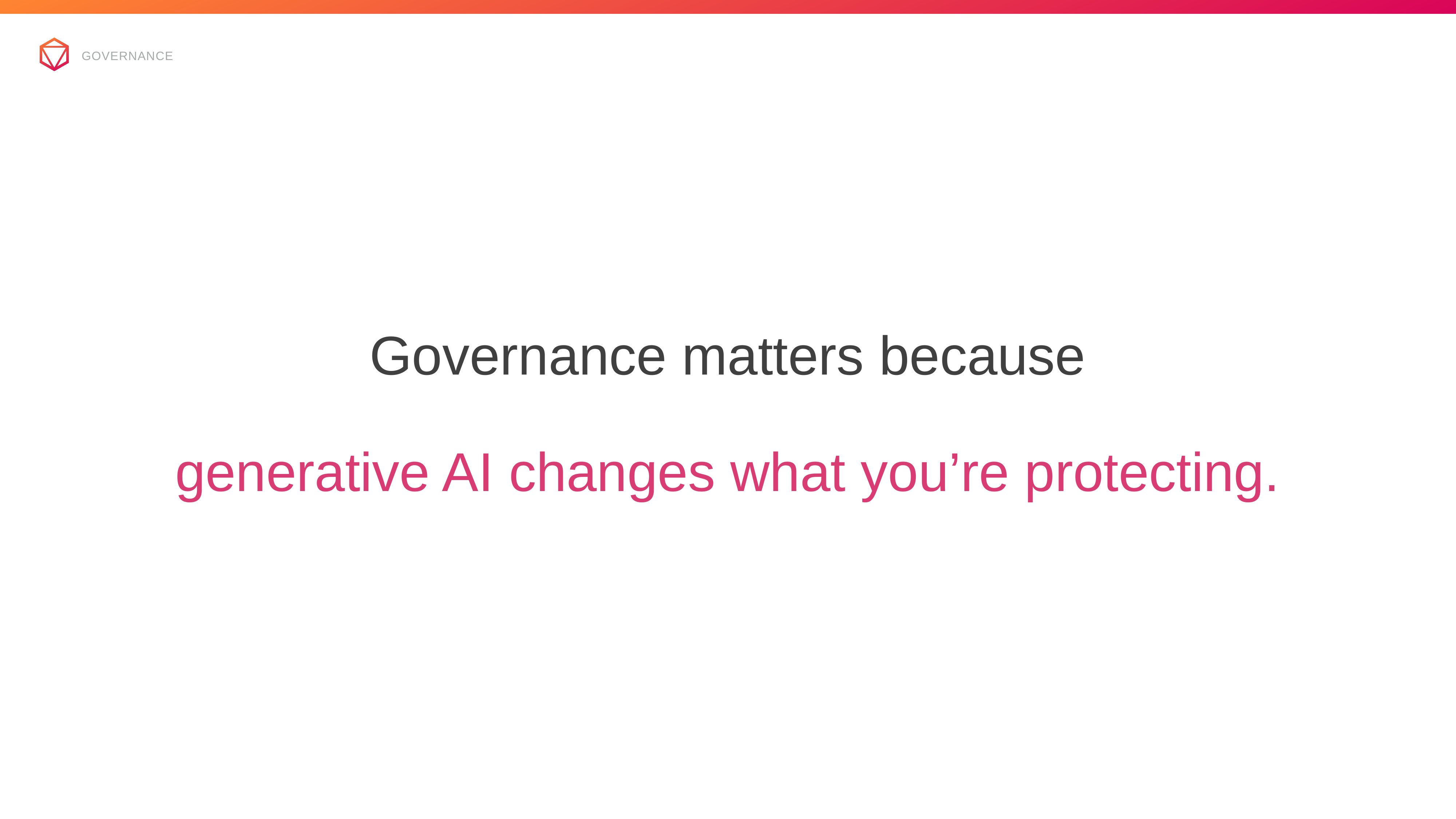

governance
Governance matters because
generative AI changes what you’re protecting.